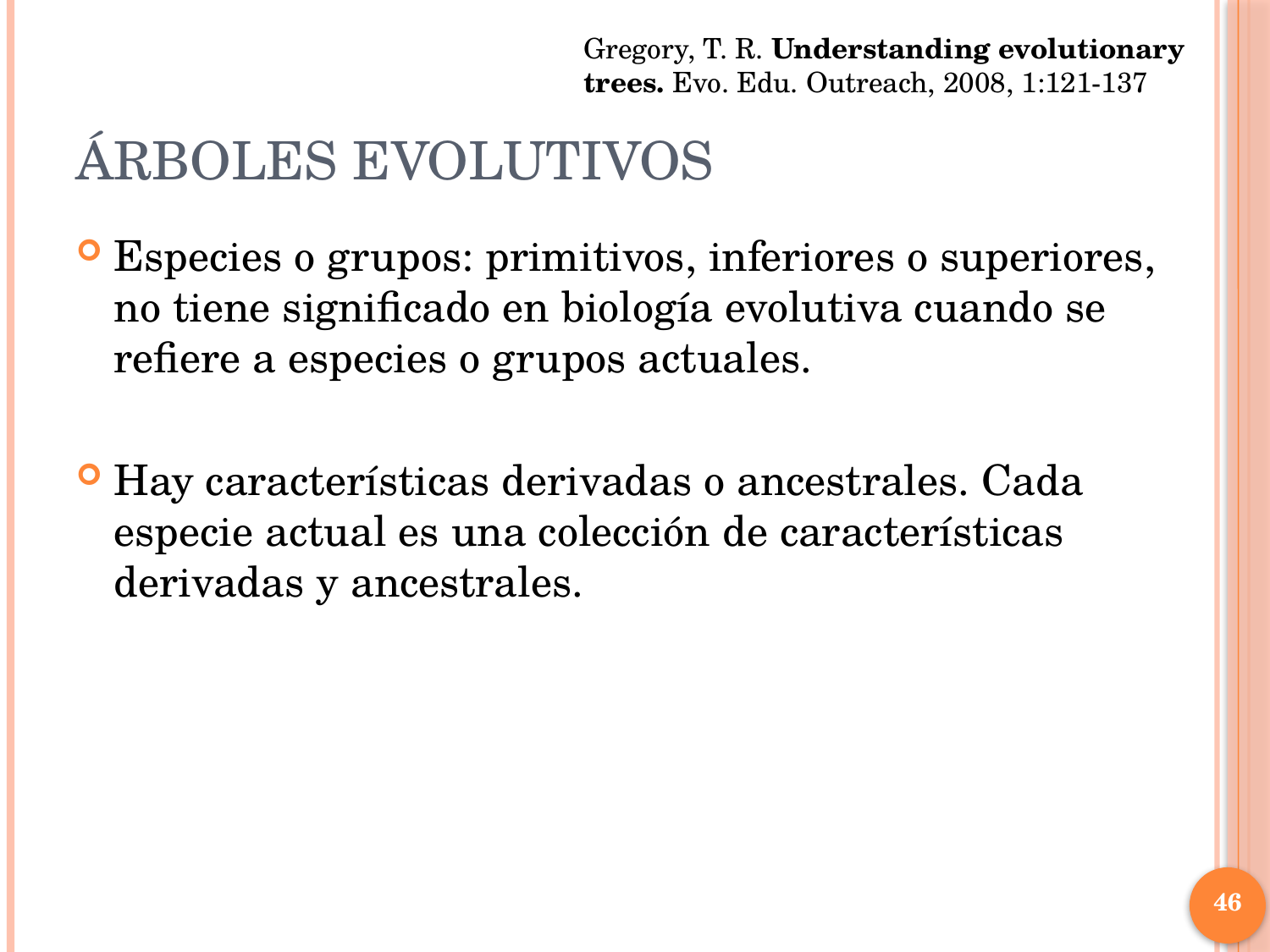

Gregory, T. R. Understanding evolutionary trees. Evo. Edu. Outreach, 2008, 1:121-137
# Árboles evolutivos
Especies o grupos: primitivos, inferiores o superiores, no tiene significado en biología evolutiva cuando se refiere a especies o grupos actuales.

Hay características derivadas o ancestrales. Cada especie actual es una colección de características derivadas y ancestrales.
46